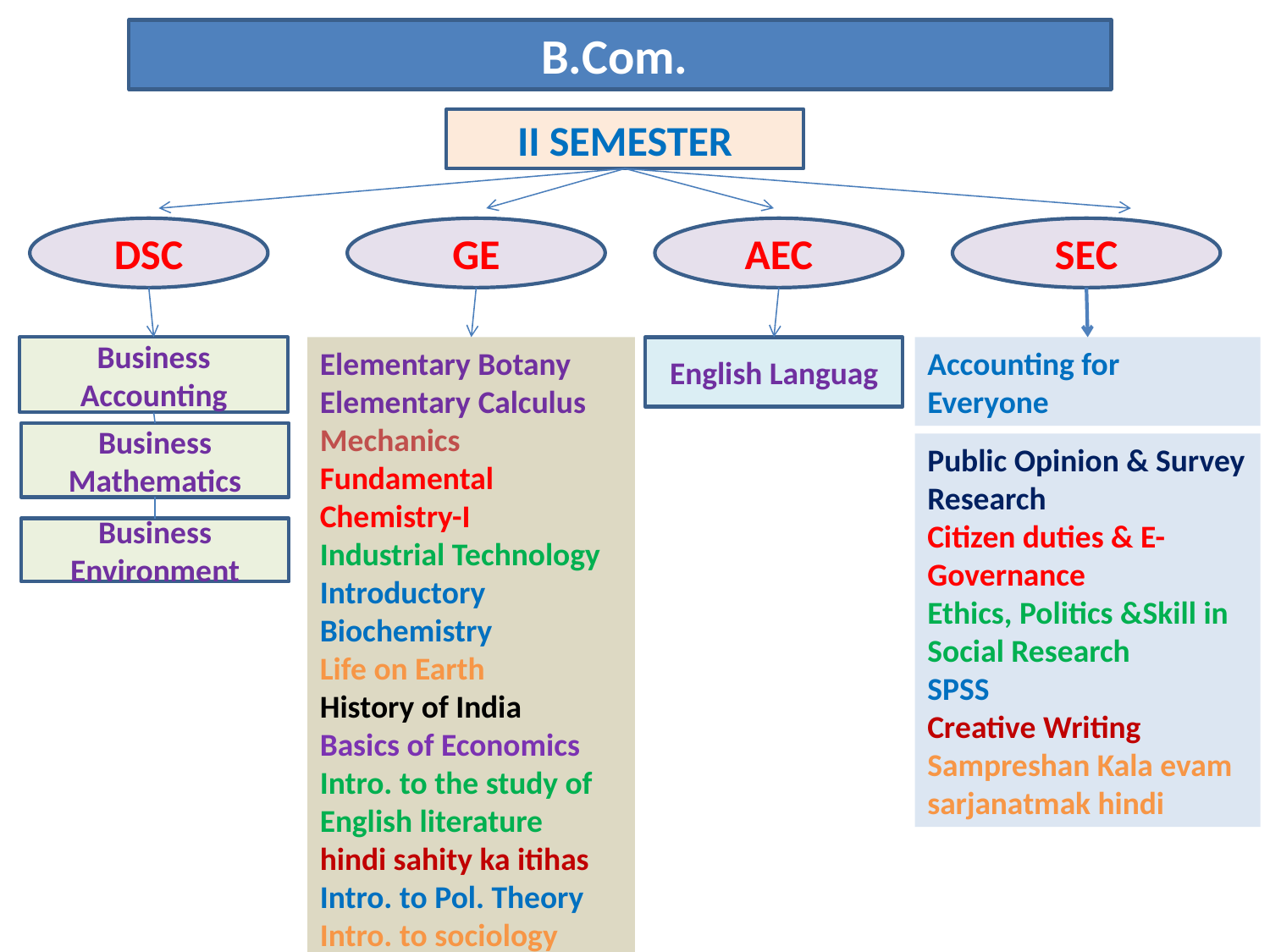

B.Com.
II SEMESTER
DSC
GE
AEC
SEC
Business Accounting
English Languag
Elementary Botany
Elementary Calculus
Mechanics
Fundamental Chemistry-I
Industrial Technology
Introductory Biochemistry
Life on Earth
History of India
Basics of Economics
Intro. to the study of English literature
hindi sahity ka itihas
Intro. to Pol. Theory
Intro. to sociology
Accounting for Everyone
Business Mathematics
Public Opinion & Survey Research
Citizen duties & E-Governance
Ethics, Politics &Skill in Social Research
SPSS
Creative Writing
Sampreshan Kala evam sarjanatmak hindi
Business Environment